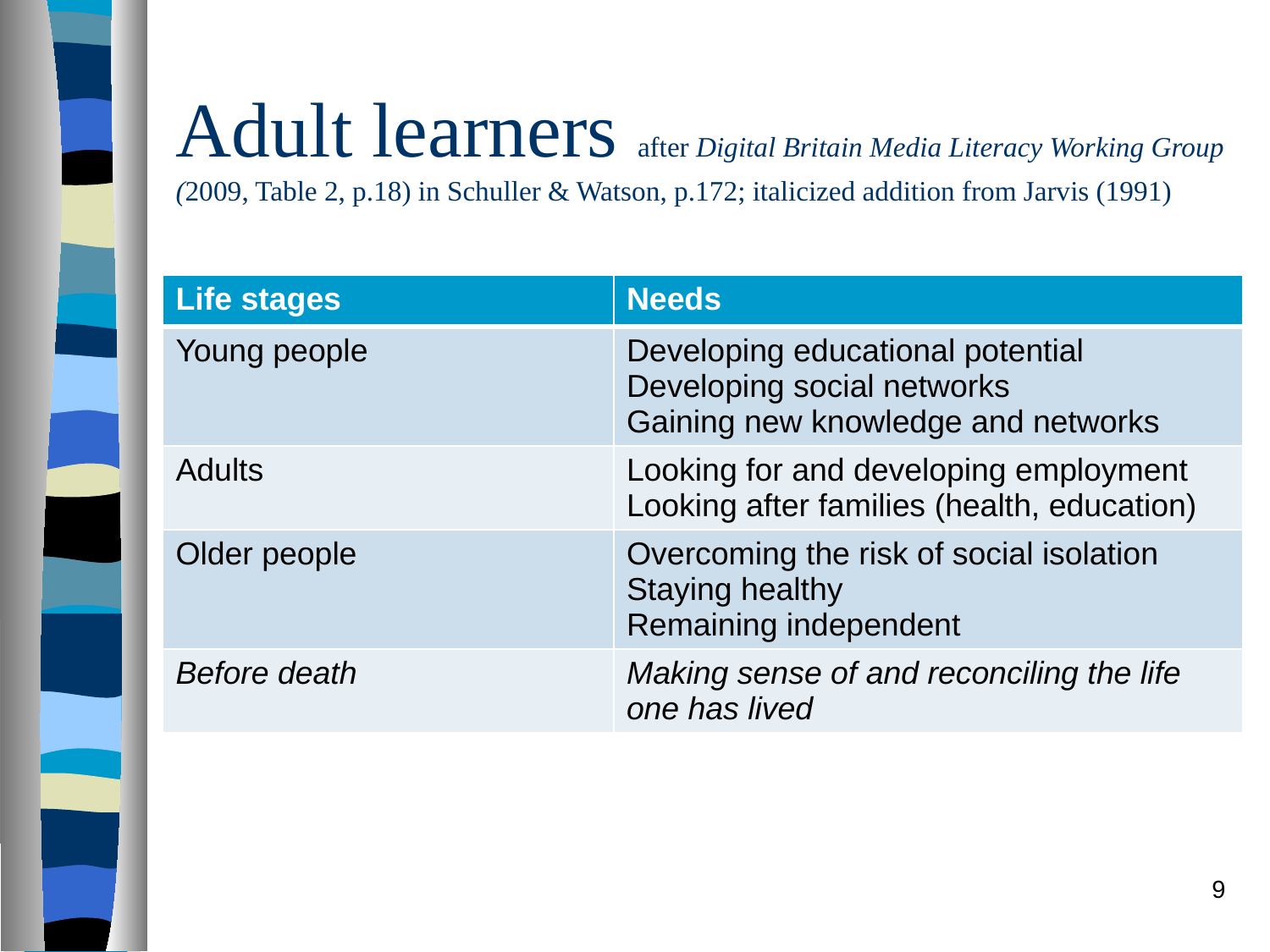

# Adult learners after Digital Britain Media Literacy Working Group (2009, Table 2, p.18) in Schuller & Watson, p.172; italicized addition from Jarvis (1991)
| Life stages | Needs |
| --- | --- |
| Young people | Developing educational potential Developing social networks Gaining new knowledge and networks |
| Adults | Looking for and developing employment Looking after families (health, education) |
| Older people | Overcoming the risk of social isolation Staying healthy Remaining independent |
| Before death | Making sense of and reconciling the life one has lived |
9